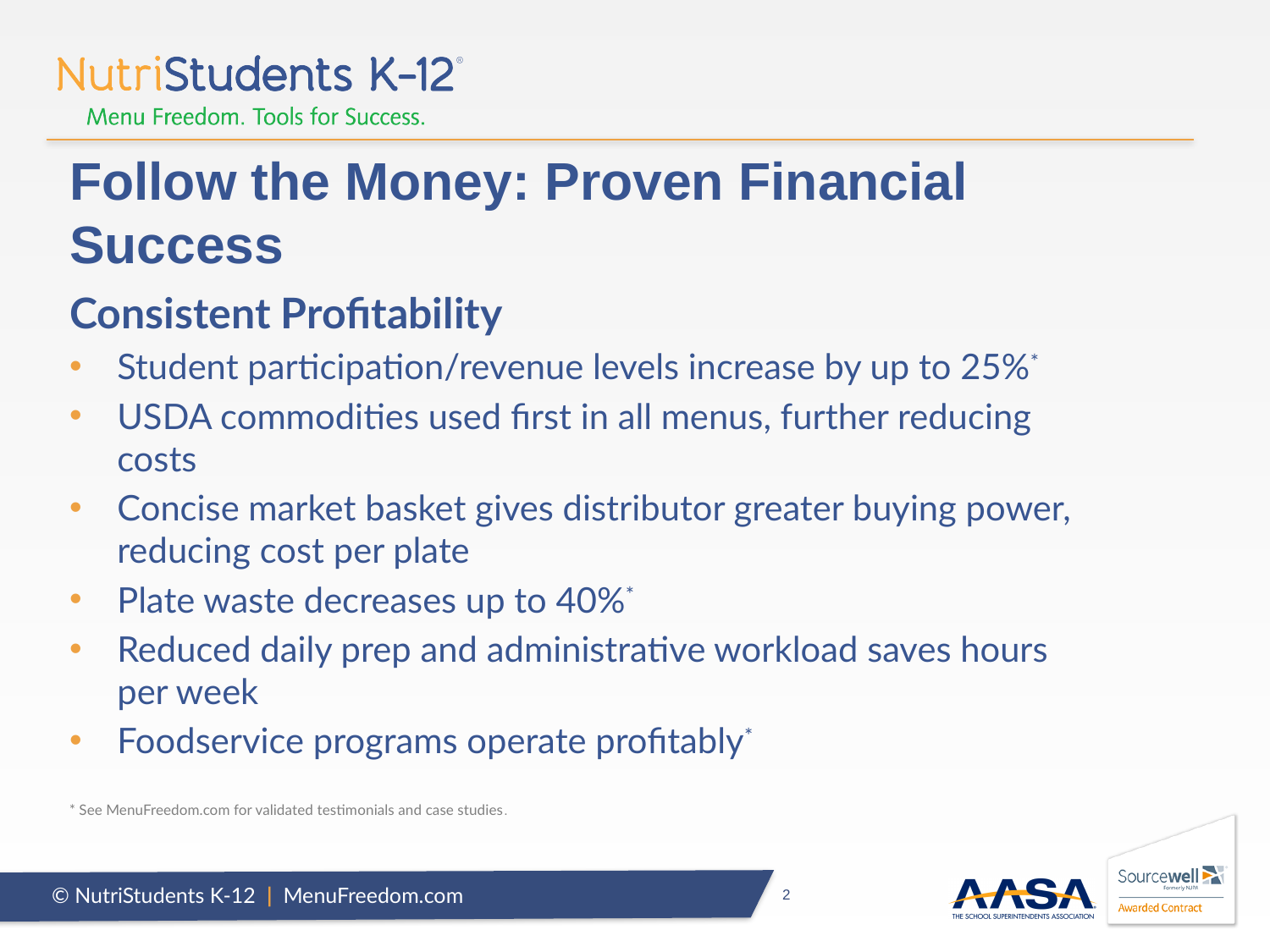

# Follow the Money: Proven Financial Success
Consistent Profitability
Student participation/revenue levels increase by up to 25%*
USDA commodities used first in all menus, further reducing costs
Concise market basket gives distributor greater buying power, reducing cost per plate
Plate waste decreases up to 40%*
Reduced daily prep and administrative workload saves hours per week
Foodservice programs operate profitably*

* See MenuFreedom.com for validated testimonials and case studies.
2